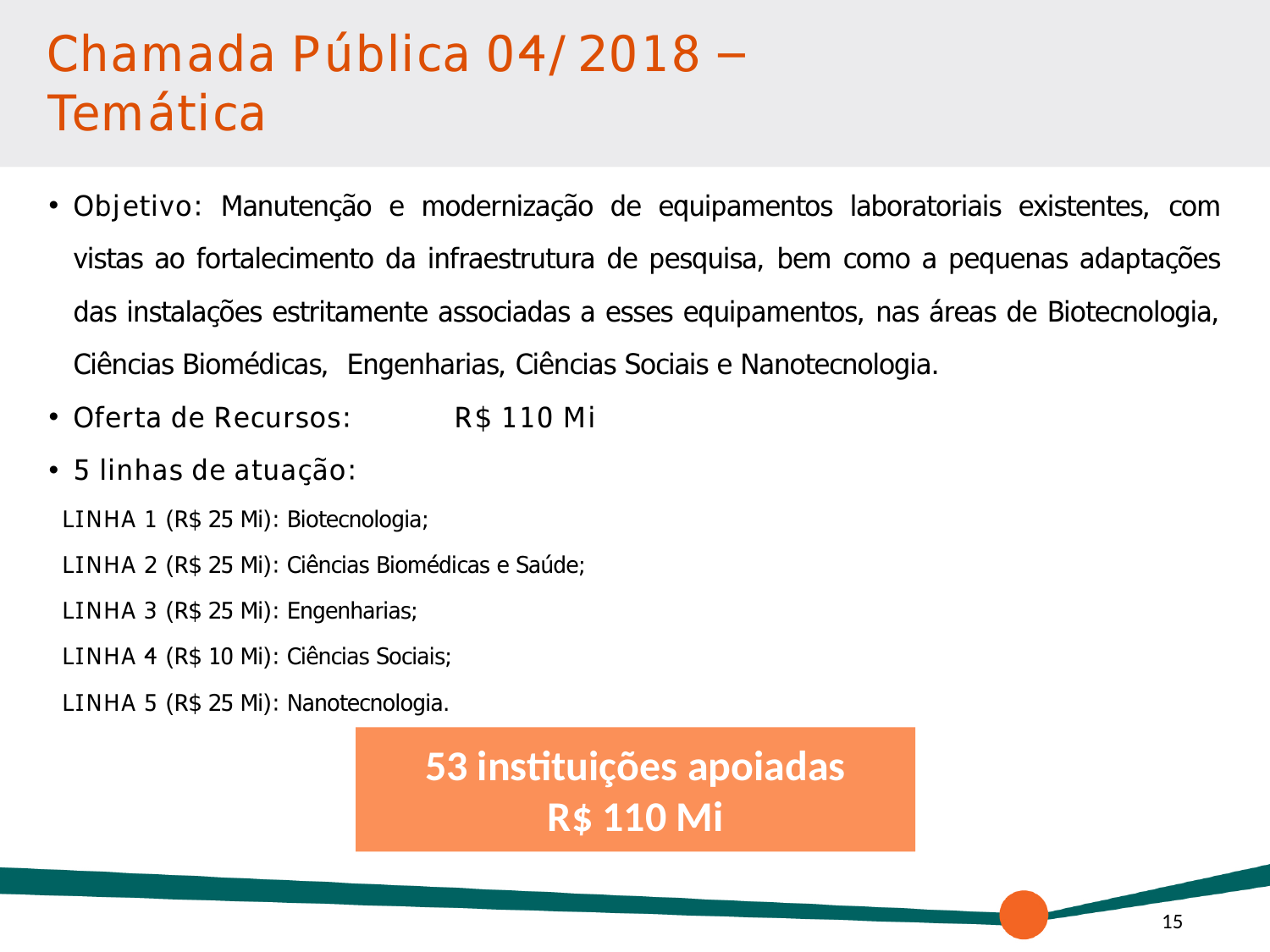

# Chamada Pública 04/2018 – Temática
Objetivo: Manutenção e modernização de equipamentos laboratoriais existentes, com vistas ao fortalecimento da infraestrutura de pesquisa, bem como a pequenas adaptações das instalações estritamente associadas a esses equipamentos, nas áreas de Biotecnologia, Ciências Biomédicas,  Engenharias, Ciências Sociais e Nanotecnologia.
Oferta de Recursos:	R$ 110 Mi
5 linhas de atuação:
  LINHA 1 (R$ 25 Mi): Biotecnologia;
  LINHA 2 (R$ 25 Mi): Ciências Biomédicas e Saúde;
  LINHA 3 (R$ 25 Mi): Engenharias;
  LINHA 4 (R$ 10 Mi): Ciências Sociais;
  LINHA 5 (R$ 25 Mi): Nanotecnologia.

53 instituições apoiadas
R$ 110 Mi